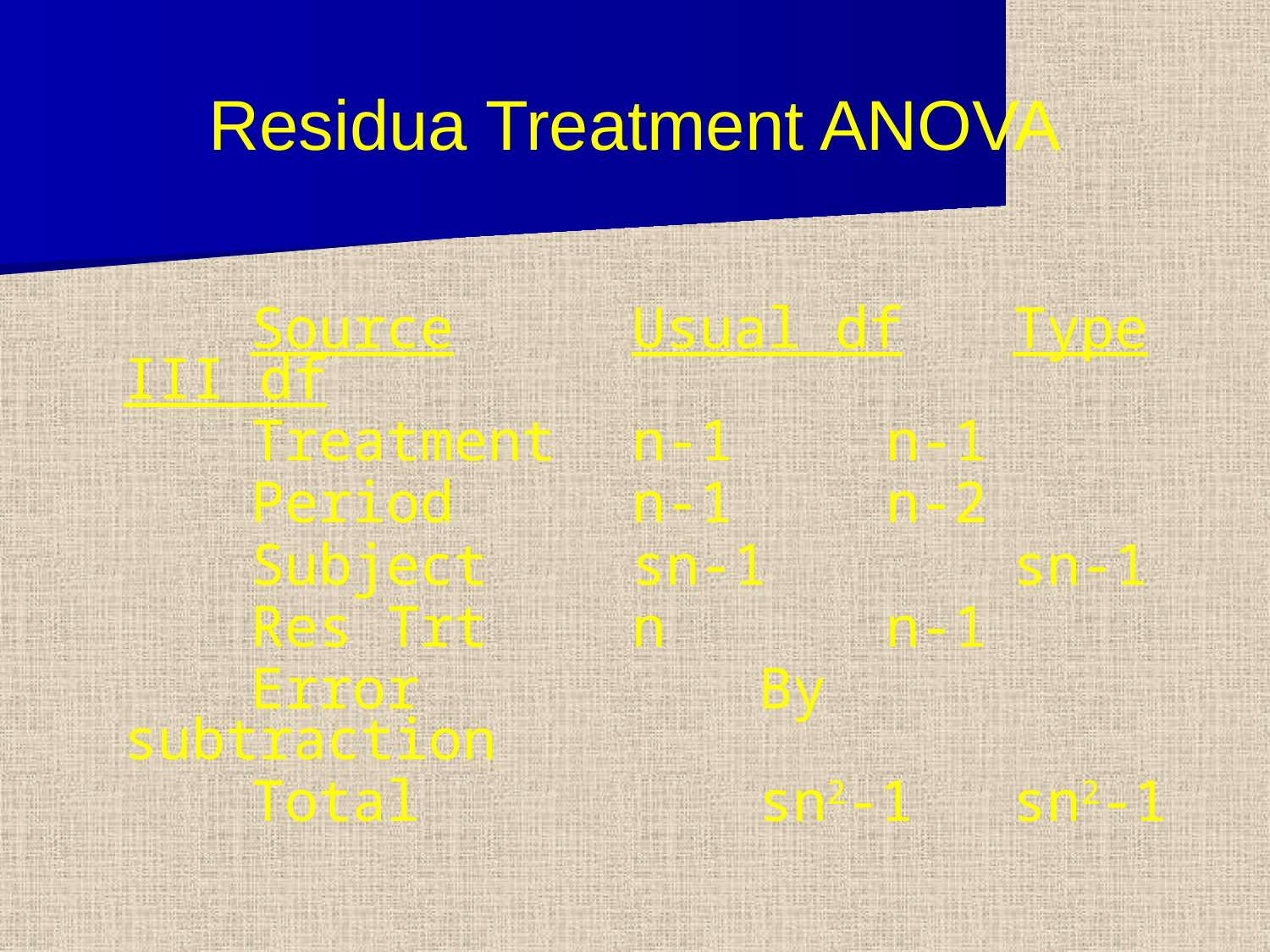

# Residua Treatment ANOVA

		Source		Usual df	Type III df
		Treatment	n-1		n-1
		Period		n-1		n-2
		Subject		sn-1		sn-1
		Res Trt		n		n-1
		Error			By subtraction
		Total			sn2-1	sn2-1